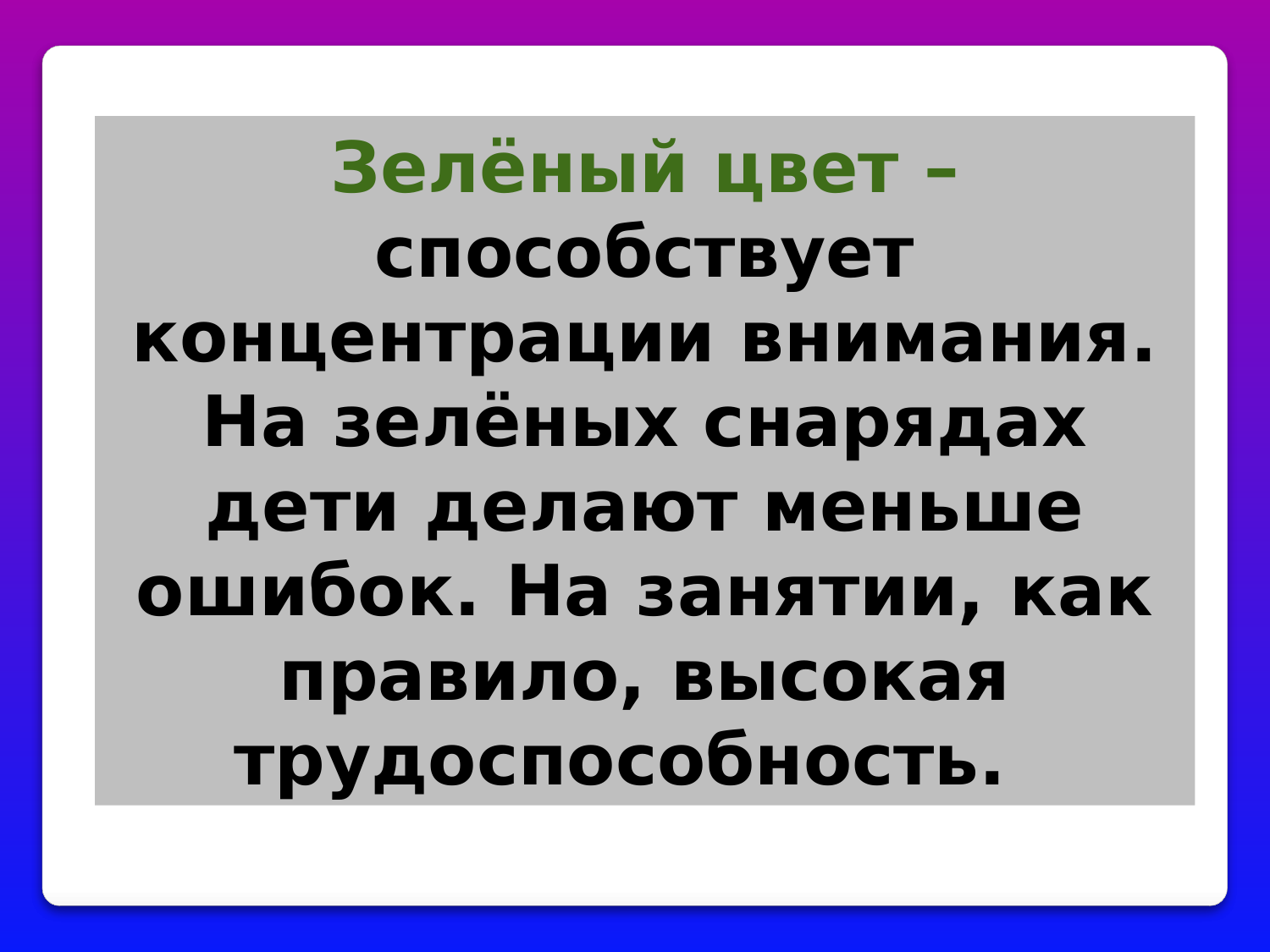

Зелёный цвет – способствует концентрации внимания. На зелёных снарядах дети делают меньше ошибок. На занятии, как правило, высокая трудоспособность.